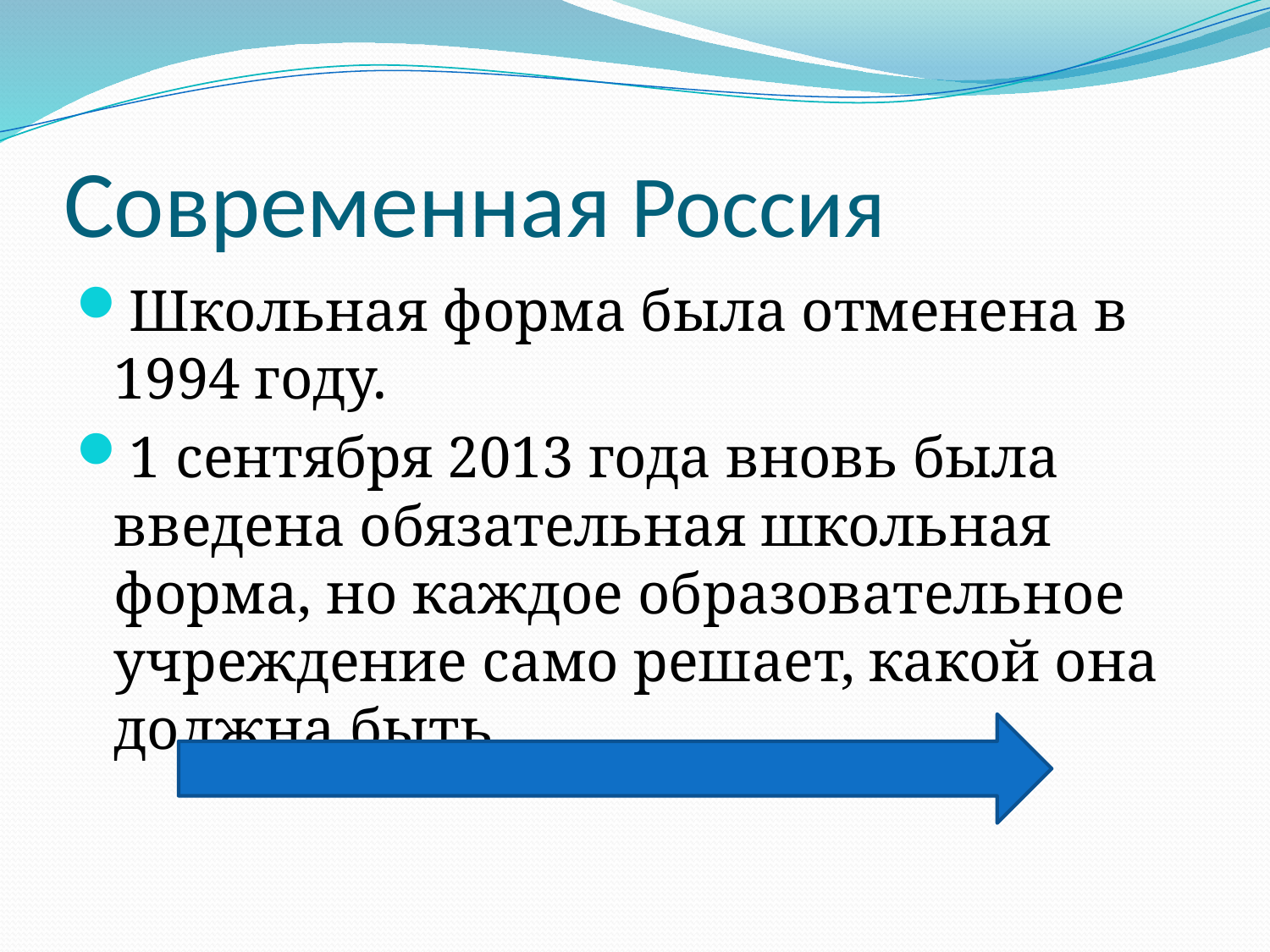

# Современная Россия
Школьная форма была отменена в 1994 году.
1 сентября 2013 года вновь была введена обязательная школьная форма, но каждое образовательное учреждение само решает, какой она должна быть.